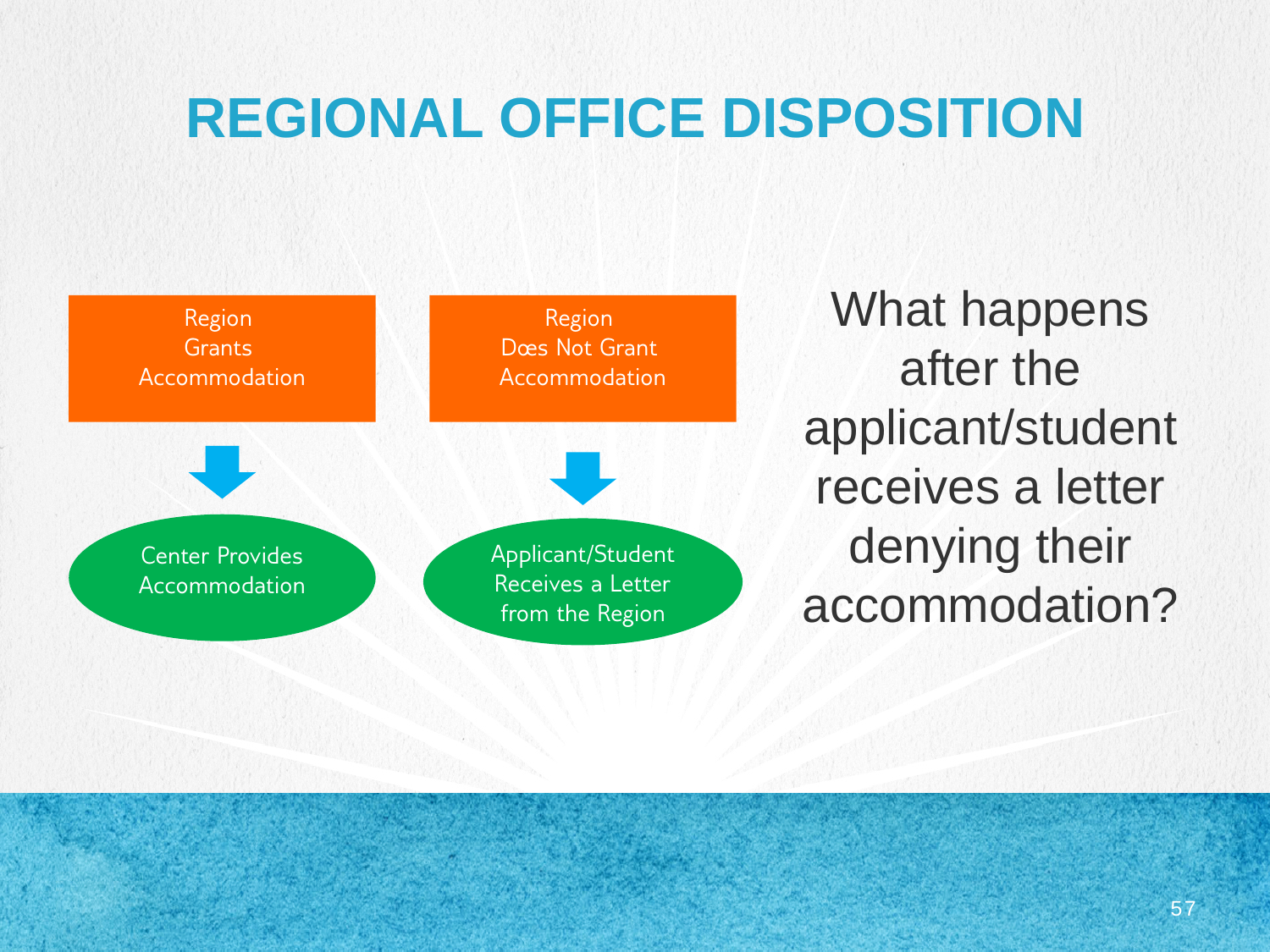

# Regional Office Disposition
What happens after the applicant/student receives a letter denying their accommodation?
Region
Grants
Accommodation
Region
Does Not Grant
Accommodation

Center Provides Accommodation
Applicant/Student
Receives a Letter from the Region
57